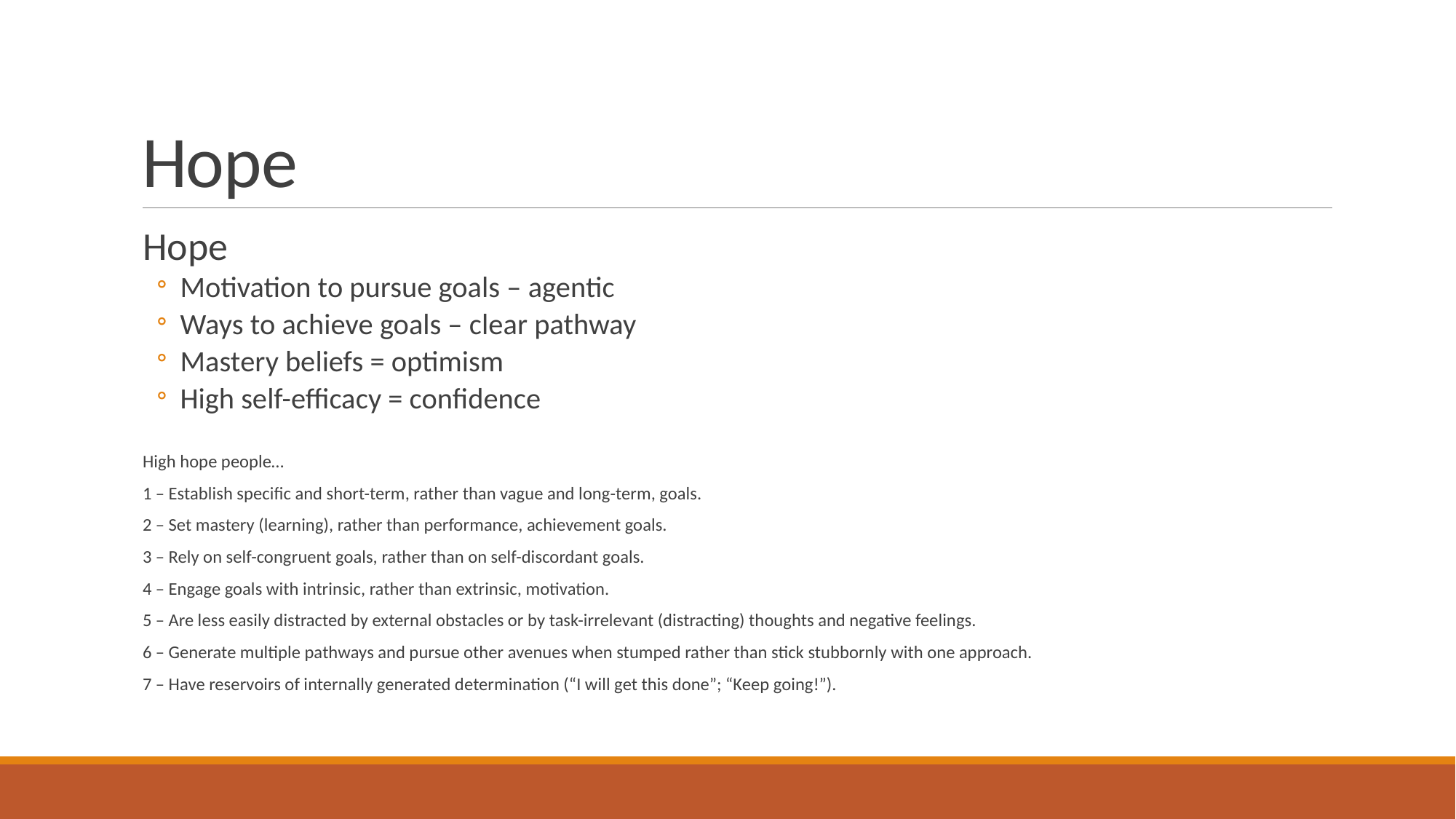

# Hope
Hope
Motivation to pursue goals – agentic
Ways to achieve goals – clear pathway
Mastery beliefs = optimism
High self-efficacy = confidence

High hope people…
1 – Establish specific and short-term, rather than vague and long-term, goals.
2 – Set mastery (learning), rather than performance, achievement goals.
3 – Rely on self-congruent goals, rather than on self-discordant goals.
4 – Engage goals with intrinsic, rather than extrinsic, motivation.
5 – Are less easily distracted by external obstacles or by task-irrelevant (distracting) thoughts and negative feelings.
6 – Generate multiple pathways and pursue other avenues when stumped rather than stick stubbornly with one approach.
7 – Have reservoirs of internally generated determination (“I will get this done”; “Keep going!”).